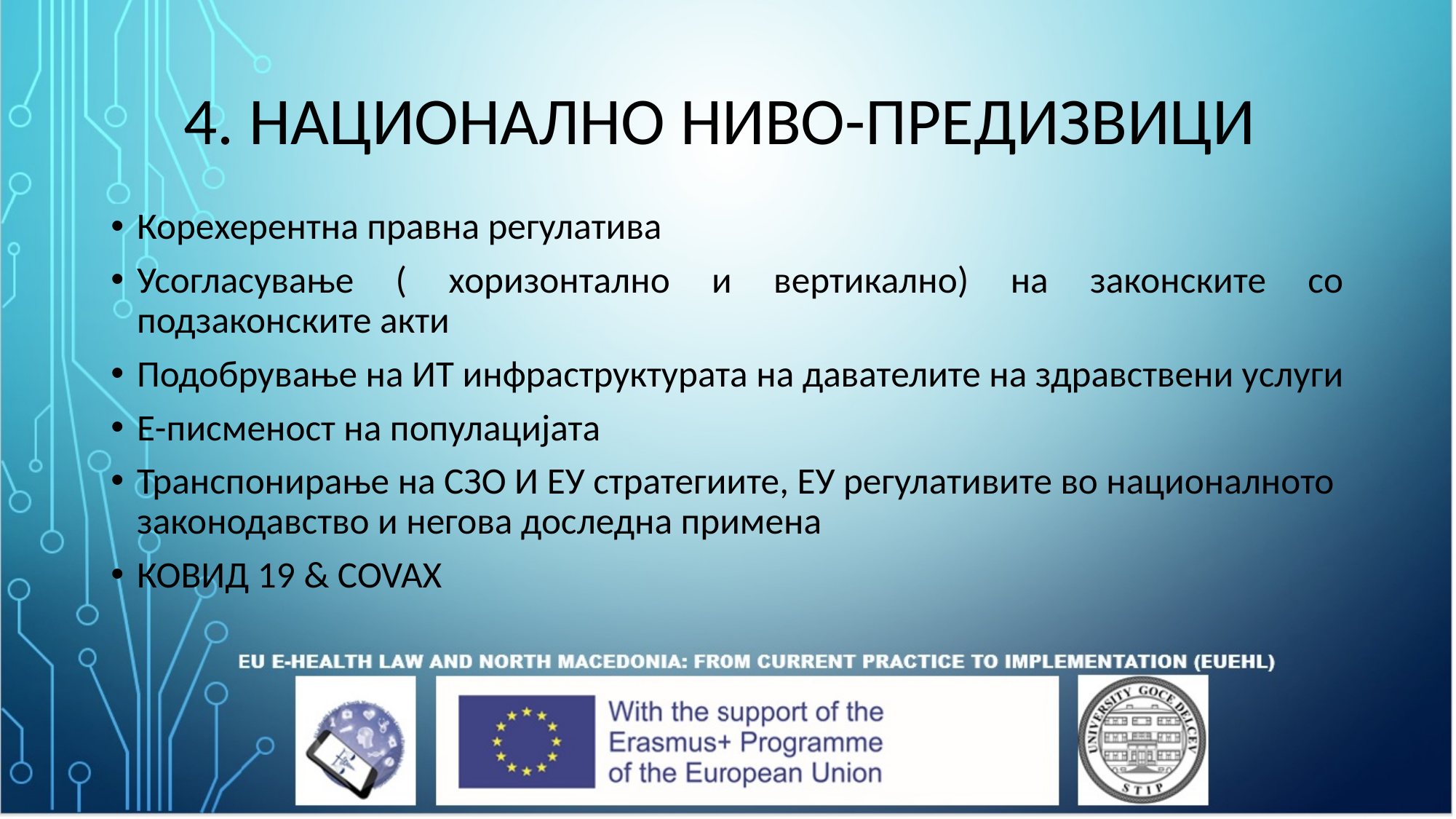

# 4. НАЦИОНАЛНО НИВО-ПРЕДИЗВИЦИ
Корехерентна правна регулатива
Усогласување ( хоризонтално и вертикално) на законските со подзаконските акти
Подобрување на ИТ инфраструктурата на давателите на здравствени услуги
Е-писменост на популацијата
Транспонирање на СЗО И ЕУ стратегиите, ЕУ регулативите во националното законодавство и негова доследна примена
КОВИД 19 & COVAX